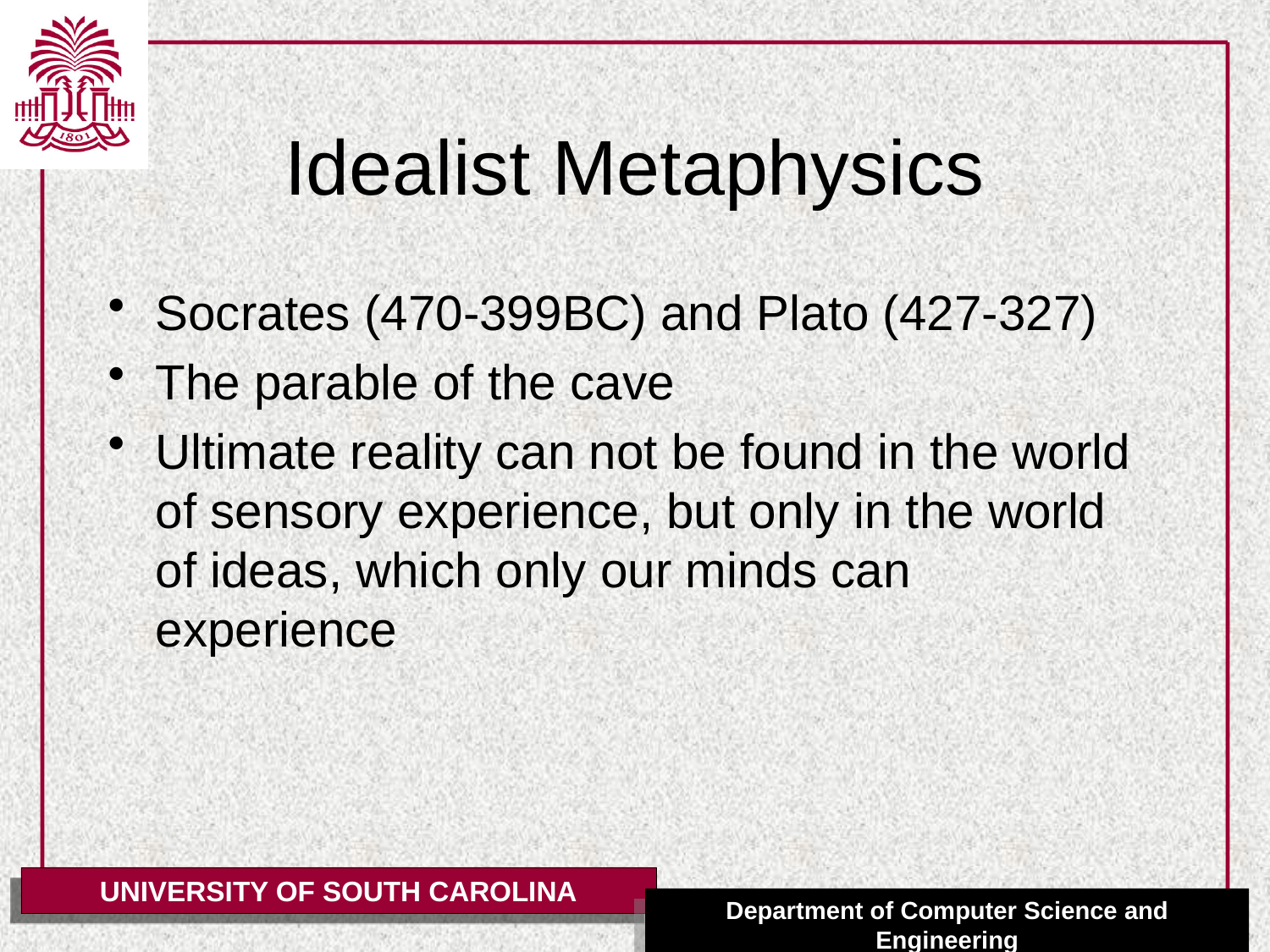

# Idealist Metaphysics
Socrates (470-399BC) and Plato (427-327)
The parable of the cave
Ultimate reality can not be found in the world of sensory experience, but only in the world of ideas, which only our minds can experience